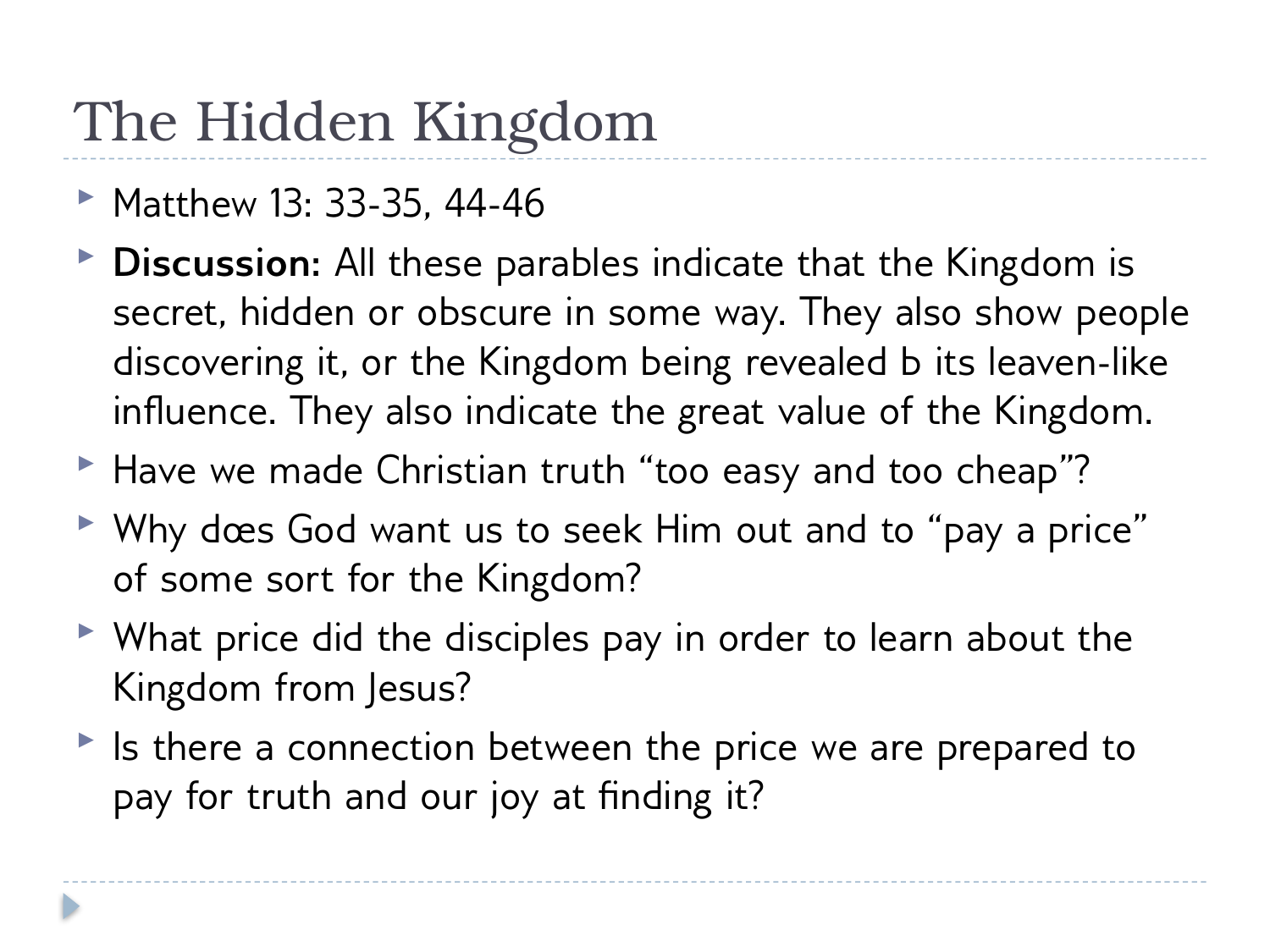

# The Hidden Kingdom
Matthew 13: 33-35, 44-46
Discussion: All these parables indicate that the Kingdom is secret, hidden or obscure in some way. They also show people discovering it, or the Kingdom being revealed b its leaven-like influence. They also indicate the great value of the Kingdom.
Have we made Christian truth “too easy and too cheap”?
Why does God want us to seek Him out and to “pay a price” of some sort for the Kingdom?
What price did the disciples pay in order to learn about the Kingdom from Jesus?
Is there a connection between the price we are prepared to pay for truth and our joy at finding it?